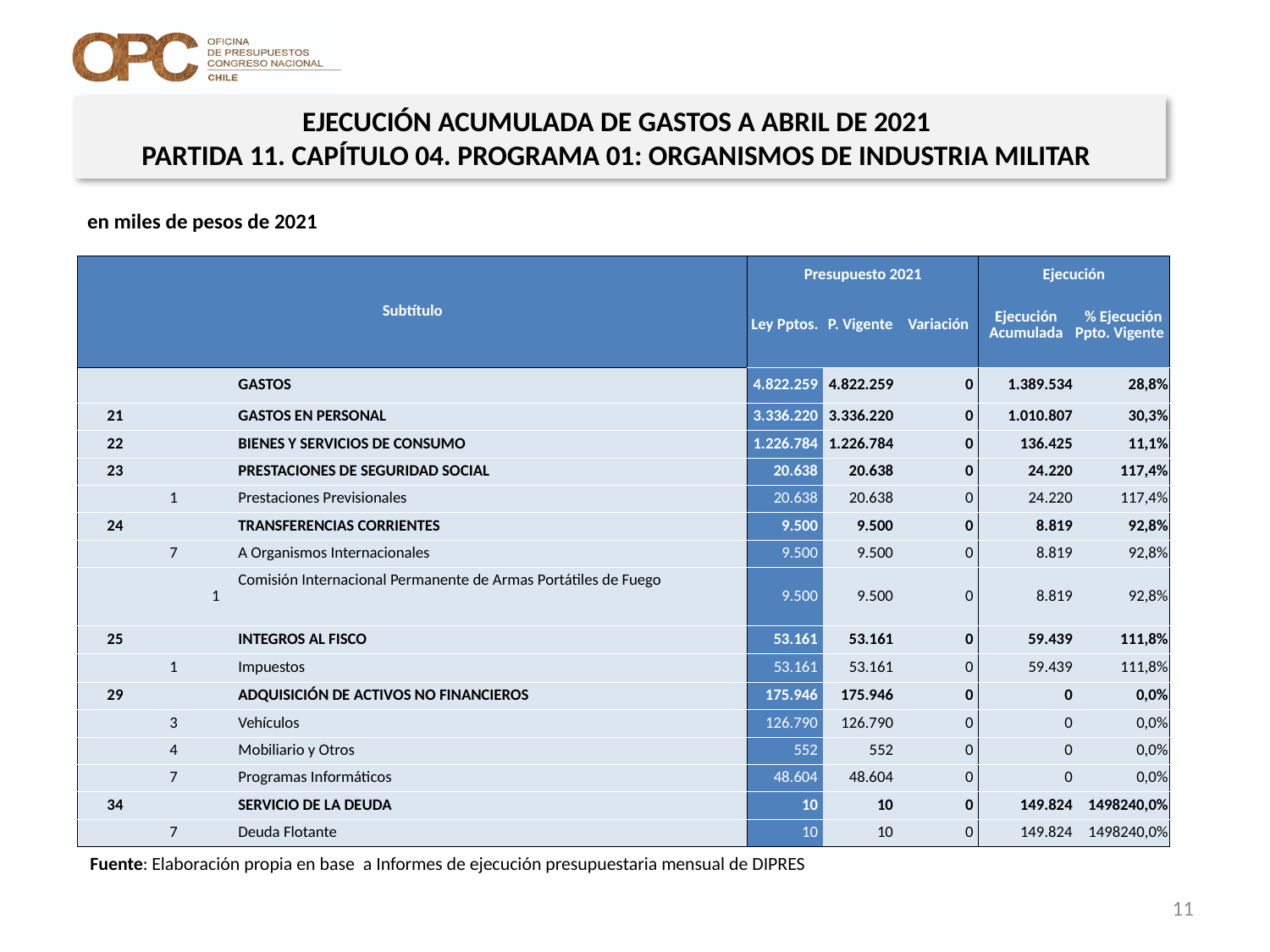

EJECUCIÓN ACUMULADA DE GASTOS A ABRIL DE 2021
PARTIDA 11. CAPÍTULO 04. PROGRAMA 01: ORGANISMOS DE INDUSTRIA MILITAR
en miles de pesos de 2021
| Subtítulo |  |  |  | Presupuesto 2021 |  |  | Ejecución |  |
| --- | --- | --- | --- | --- | --- | --- | --- | --- |
|  |  |  |  | Ley Pptos. | P. Vigente | Variación | Ejecución Acumulada | % Ejecución Ppto. Vigente |
|  |  |  | GASTOS | 4.822.259 | 4.822.259 | 0 | 1.389.534 | 28,8% |
| 21 |  |  | GASTOS EN PERSONAL | 3.336.220 | 3.336.220 | 0 | 1.010.807 | 30,3% |
| 22 |  |  | BIENES Y SERVICIOS DE CONSUMO | 1.226.784 | 1.226.784 | 0 | 136.425 | 11,1% |
| 23 |  |  | PRESTACIONES DE SEGURIDAD SOCIAL | 20.638 | 20.638 | 0 | 24.220 | 117,4% |
|  | 1 |  | Prestaciones Previsionales | 20.638 | 20.638 | 0 | 24.220 | 117,4% |
| 24 |  |  | TRANSFERENCIAS CORRIENTES | 9.500 | 9.500 | 0 | 8.819 | 92,8% |
|  | 7 |  | A Organismos Internacionales | 9.500 | 9.500 | 0 | 8.819 | 92,8% |
|  |  | 1 | Comisión Internacional Permanente de Armas Portátiles de Fuego | 9.500 | 9.500 | 0 | 8.819 | 92,8% |
| 25 |  |  | INTEGROS AL FISCO | 53.161 | 53.161 | 0 | 59.439 | 111,8% |
|  | 1 |  | Impuestos | 53.161 | 53.161 | 0 | 59.439 | 111,8% |
| 29 |  |  | ADQUISICIÓN DE ACTIVOS NO FINANCIEROS | 175.946 | 175.946 | 0 | 0 | 0,0% |
|  | 3 |  | Vehículos | 126.790 | 126.790 | 0 | 0 | 0,0% |
|  | 4 |  | Mobiliario y Otros | 552 | 552 | 0 | 0 | 0,0% |
|  | 7 |  | Programas Informáticos | 48.604 | 48.604 | 0 | 0 | 0,0% |
| 34 |  |  | SERVICIO DE LA DEUDA | 10 | 10 | 0 | 149.824 | 1498240,0% |
|  | 7 |  | Deuda Flotante | 10 | 10 | 0 | 149.824 | 1498240,0% |
Fuente: Elaboración propia en base  a Informes de ejecución presupuestaria mensual de DIPRES
11